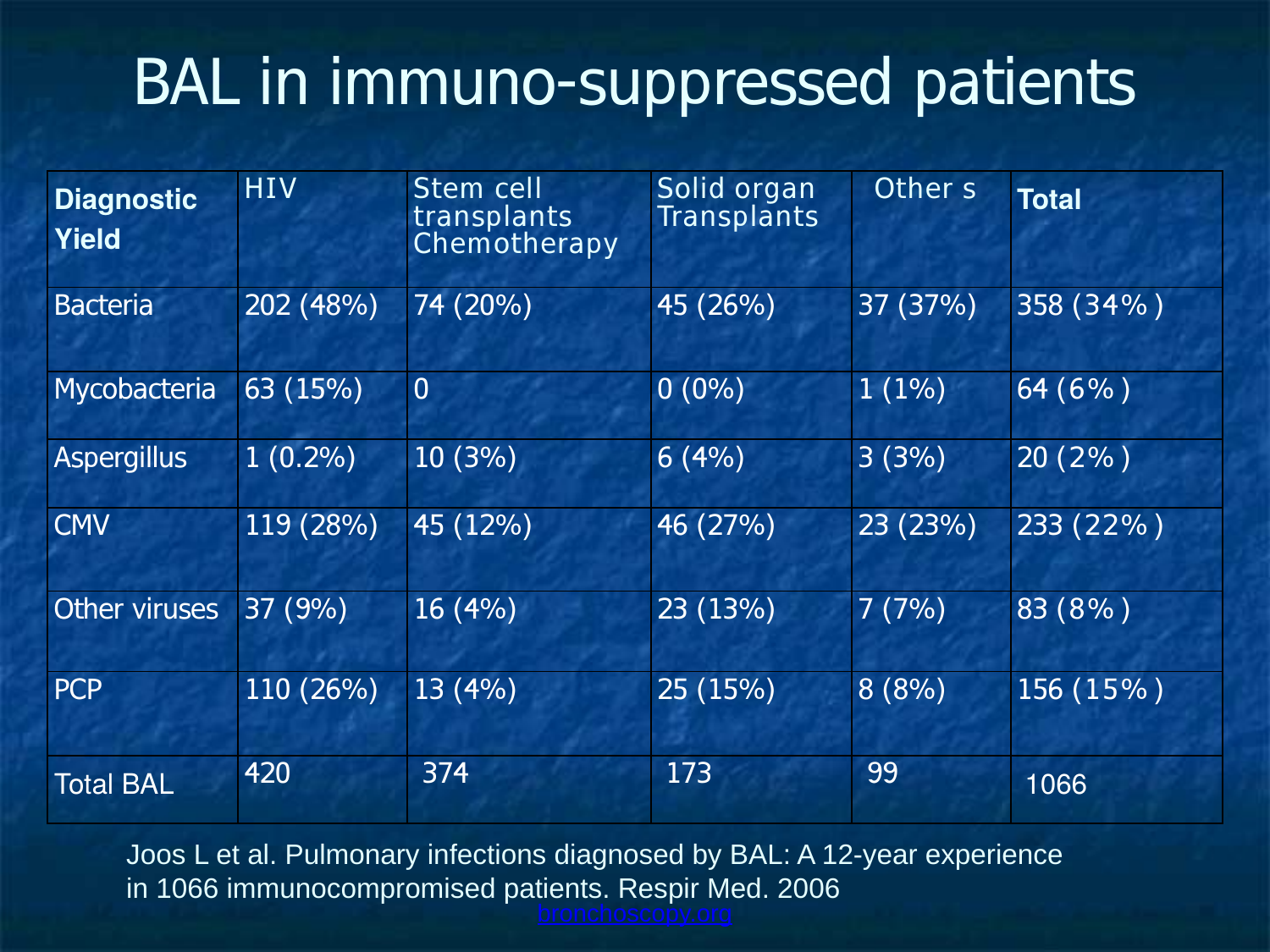

# BAL in immuno-suppressed patients
| Diagnostic Yield | HIV | Stem cell transplants Chemotherapy | Solid organ Transplants | Other s | Total |
| --- | --- | --- | --- | --- | --- |
| Bacteria | 202 (48%) | 74 (20%) | 45 (26%) | 37 (37%) | 358 (34%) |
| Mycobacteria | 63 (15%) | 0 | 0 (0%) | 1 (1%) | 64 (6%) |
| Aspergillus | 1 (0.2%) | 10 (3%) | 6 (4%) | 3 (3%) | 20 (2%) |
| CMV | 119 (28%) | 45 (12%) | 46 (27%) | 23 (23%) | 233 (22%) |
| Other viruses | 37 (9%) | 16 (4%) | 23 (13%) | 7 (7%) | 83 (8%) |
| PCP | 110 (26%) | 13 (4%) | 25 (15%) | 8 (8%) | 156 (15%) |
| Total BAL | 420 | 374 | 173 | 99 | 1066 |
Joos L et al. Pulmonary infections diagnosed by BAL: A 12-year experience in 1066 immunocompromised patients. Respir Med. 2006
bronchoscopy.org
24